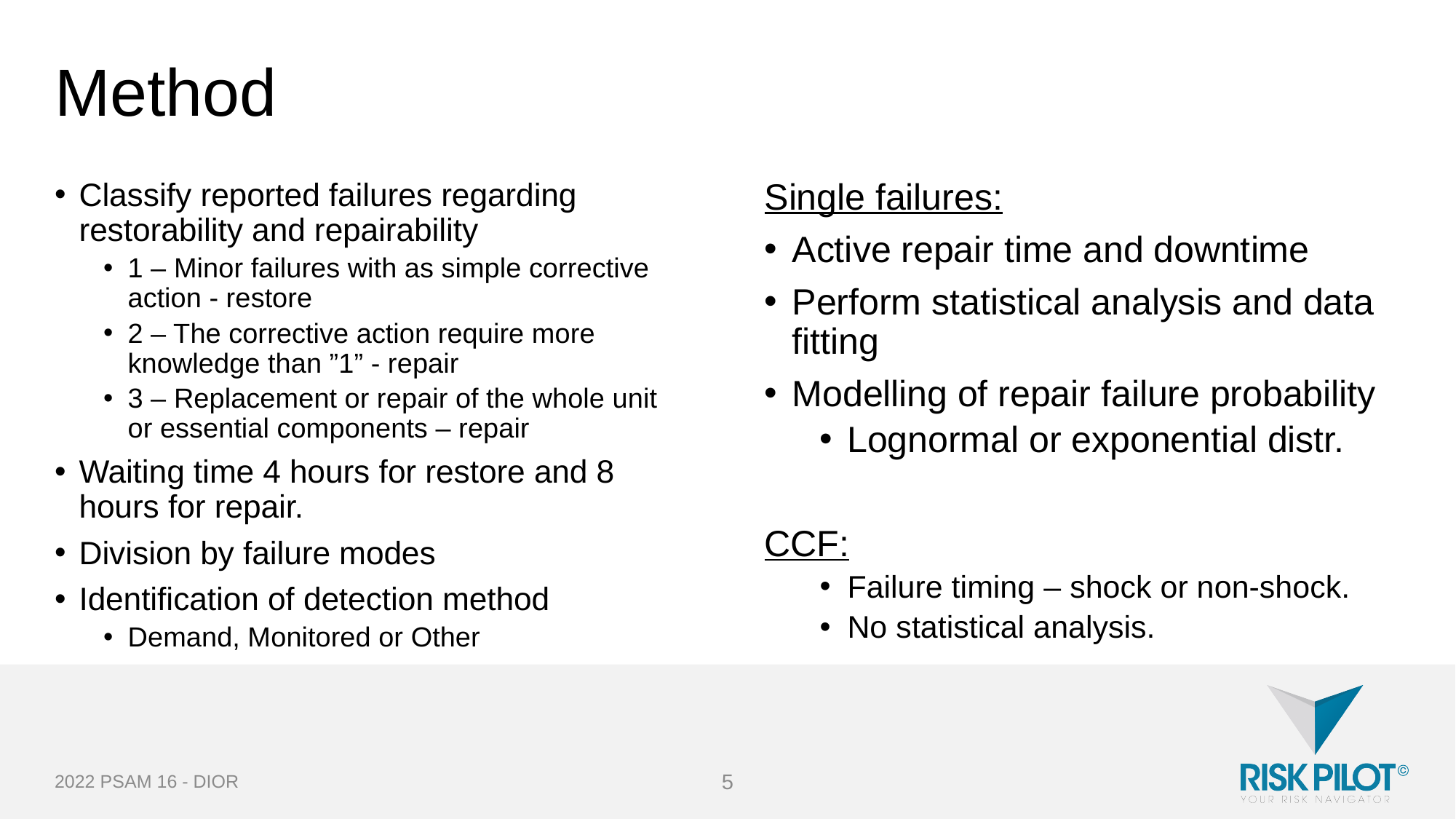

# Method
Classify reported failures regarding restorability and repairability
1 – Minor failures with as simple corrective action - restore
2 – The corrective action require more knowledge than ”1” - repair
3 – Replacement or repair of the whole unit or essential components – repair
Waiting time 4 hours for restore and 8 hours for repair.
Division by failure modes
Identification of detection method
Demand, Monitored or Other

Single failures:
Active repair time and downtime
Perform statistical analysis and data fitting
Modelling of repair failure probability
Lognormal or exponential distr.

CCF:
Failure timing – shock or non-shock.
No statistical analysis.

2022 PSAM 16 - DIOR
5